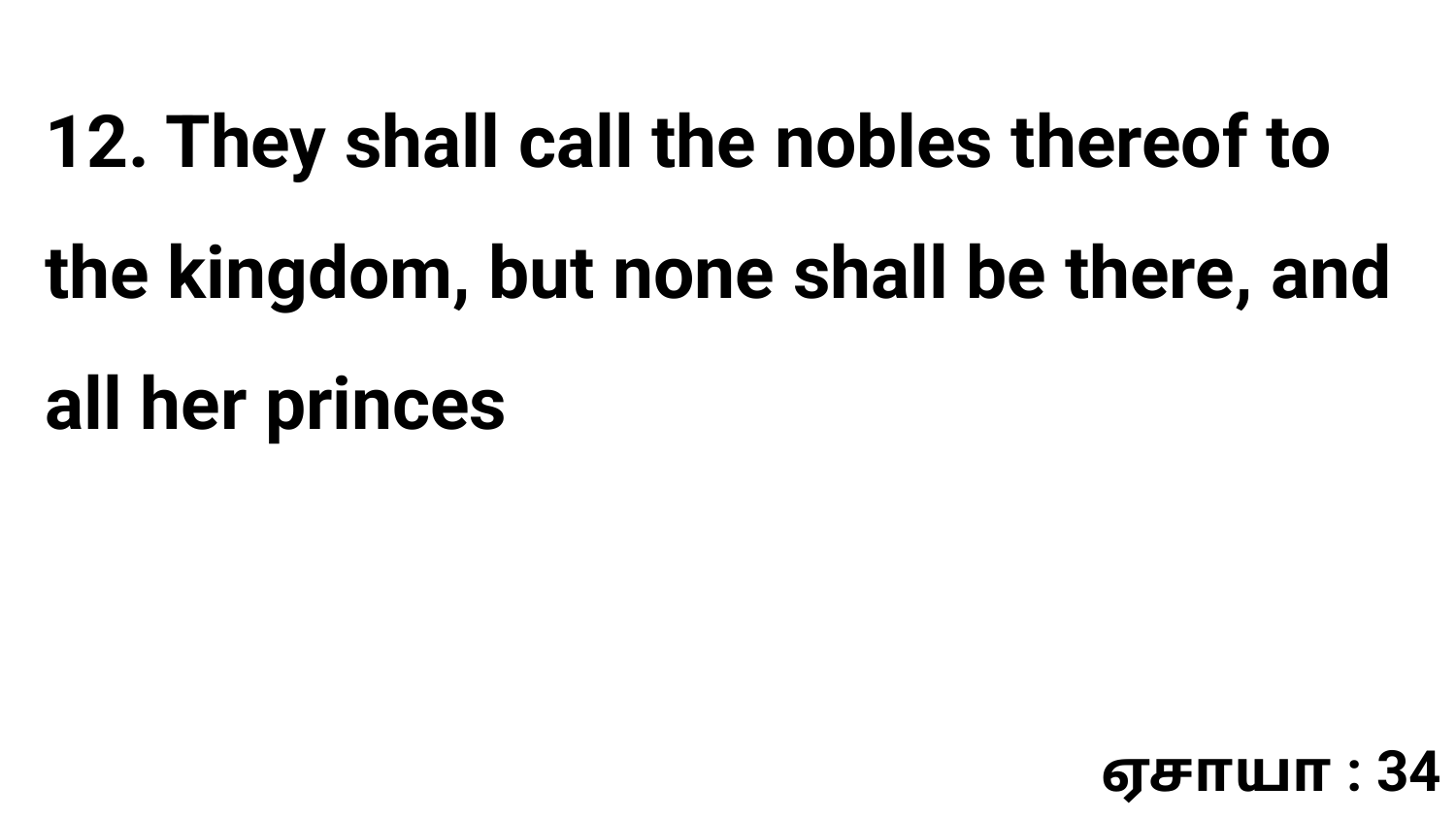

12. They shall call the nobles thereof to the kingdom, but none shall be there, and all her princes
ஏசாயா : 34